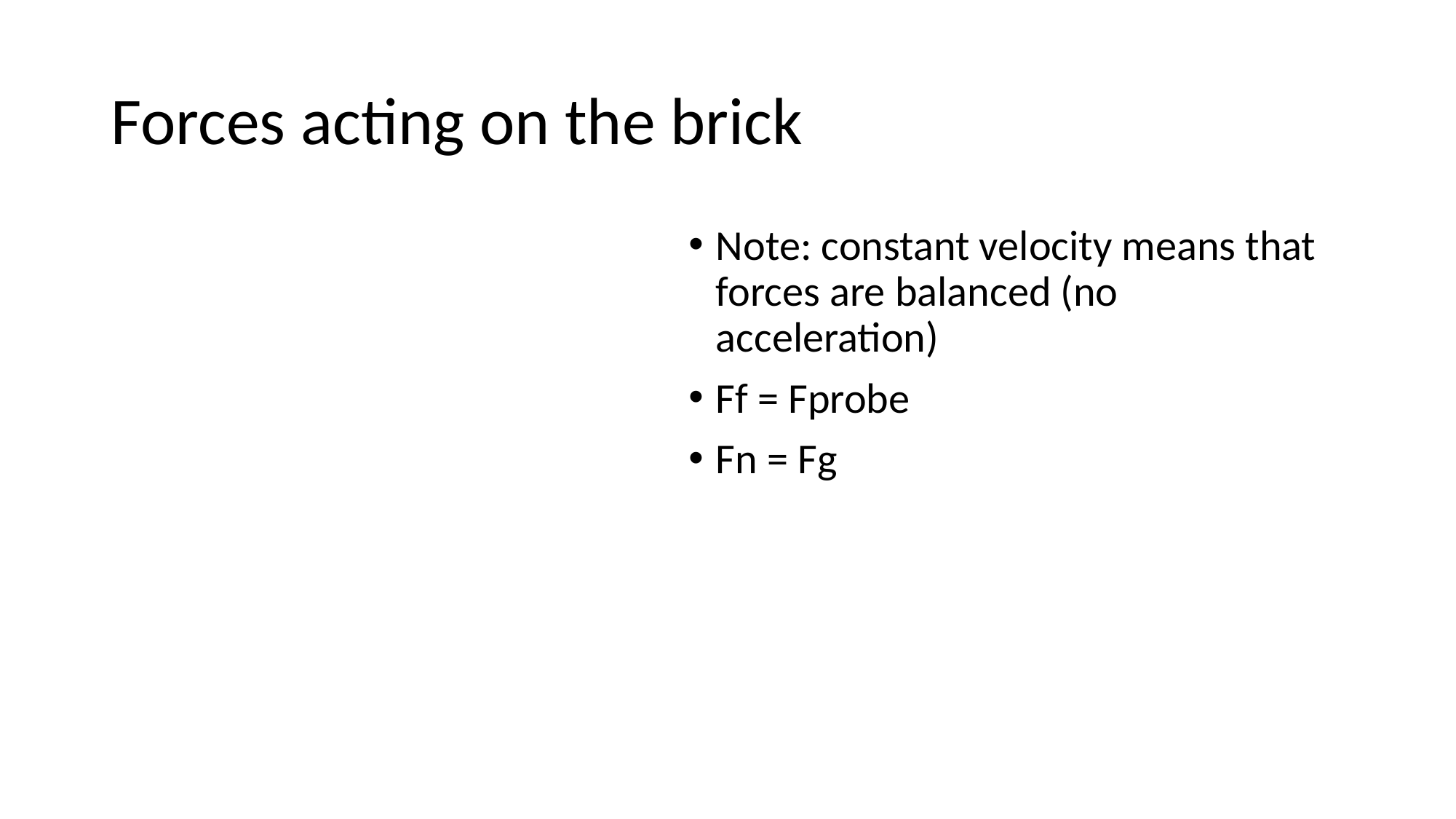

# Forces acting on the brick
Note: constant velocity means that forces are balanced (no acceleration)
Ff = Fprobe
Fn = Fg